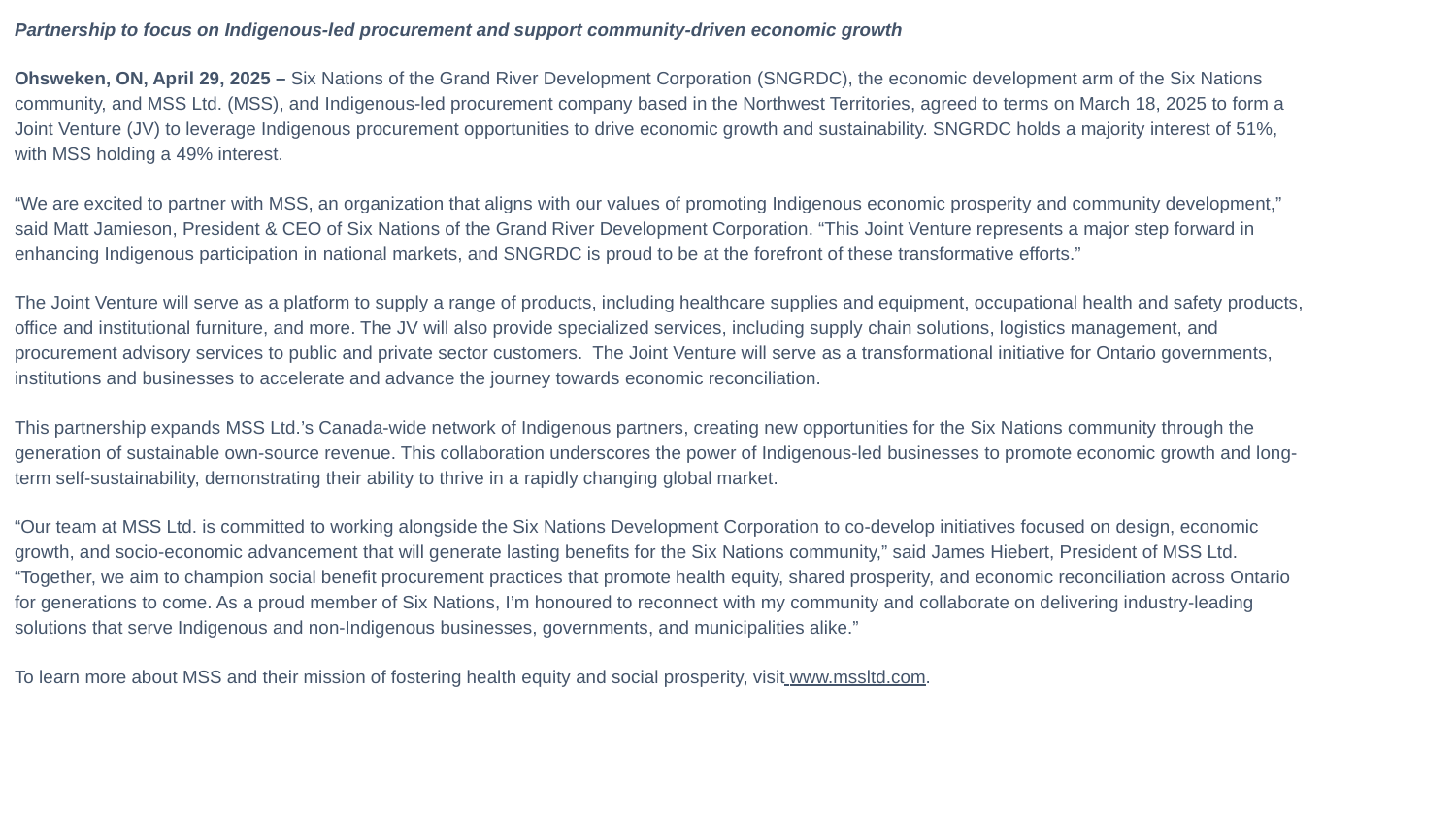

Partnership to focus on Indigenous-led procurement and support community-driven economic growth
Ohsweken, ON, April 29, 2025 – Six Nations of the Grand River Development Corporation (SNGRDC), the economic development arm of the Six Nations community, and MSS Ltd. (MSS), and Indigenous-led procurement company based in the Northwest Territories, agreed to terms on March 18, 2025 to form a Joint Venture (JV) to leverage Indigenous procurement opportunities to drive economic growth and sustainability. SNGRDC holds a majority interest of 51%, with MSS holding a 49% interest.
“We are excited to partner with MSS, an organization that aligns with our values of promoting Indigenous economic prosperity and community development,” said Matt Jamieson, President & CEO of Six Nations of the Grand River Development Corporation. “This Joint Venture represents a major step forward in enhancing Indigenous participation in national markets, and SNGRDC is proud to be at the forefront of these transformative efforts.”
The Joint Venture will serve as a platform to supply a range of products, including healthcare supplies and equipment, occupational health and safety products, office and institutional furniture, and more. The JV will also provide specialized services, including supply chain solutions, logistics management, and procurement advisory services to public and private sector customers.  The Joint Venture will serve as a transformational initiative for Ontario governments, institutions and businesses to accelerate and advance the journey towards economic reconciliation.
This partnership expands MSS Ltd.’s Canada-wide network of Indigenous partners, creating new opportunities for the Six Nations community through the generation of sustainable own-source revenue. This collaboration underscores the power of Indigenous-led businesses to promote economic growth and long-term self-sustainability, demonstrating their ability to thrive in a rapidly changing global market.
“Our team at MSS Ltd. is committed to working alongside the Six Nations Development Corporation to co-develop initiatives focused on design, economic growth, and socio-economic advancement that will generate lasting benefits for the Six Nations community,” said James Hiebert, President of MSS Ltd. “Together, we aim to champion social benefit procurement practices that promote health equity, shared prosperity, and economic reconciliation across Ontario for generations to come. As a proud member of Six Nations, I’m honoured to reconnect with my community and collaborate on delivering industry-leading solutions that serve Indigenous and non-Indigenous businesses, governments, and municipalities alike.”
To learn more about MSS and their mission of fostering health equity and social prosperity, visit www.mssltd.com.